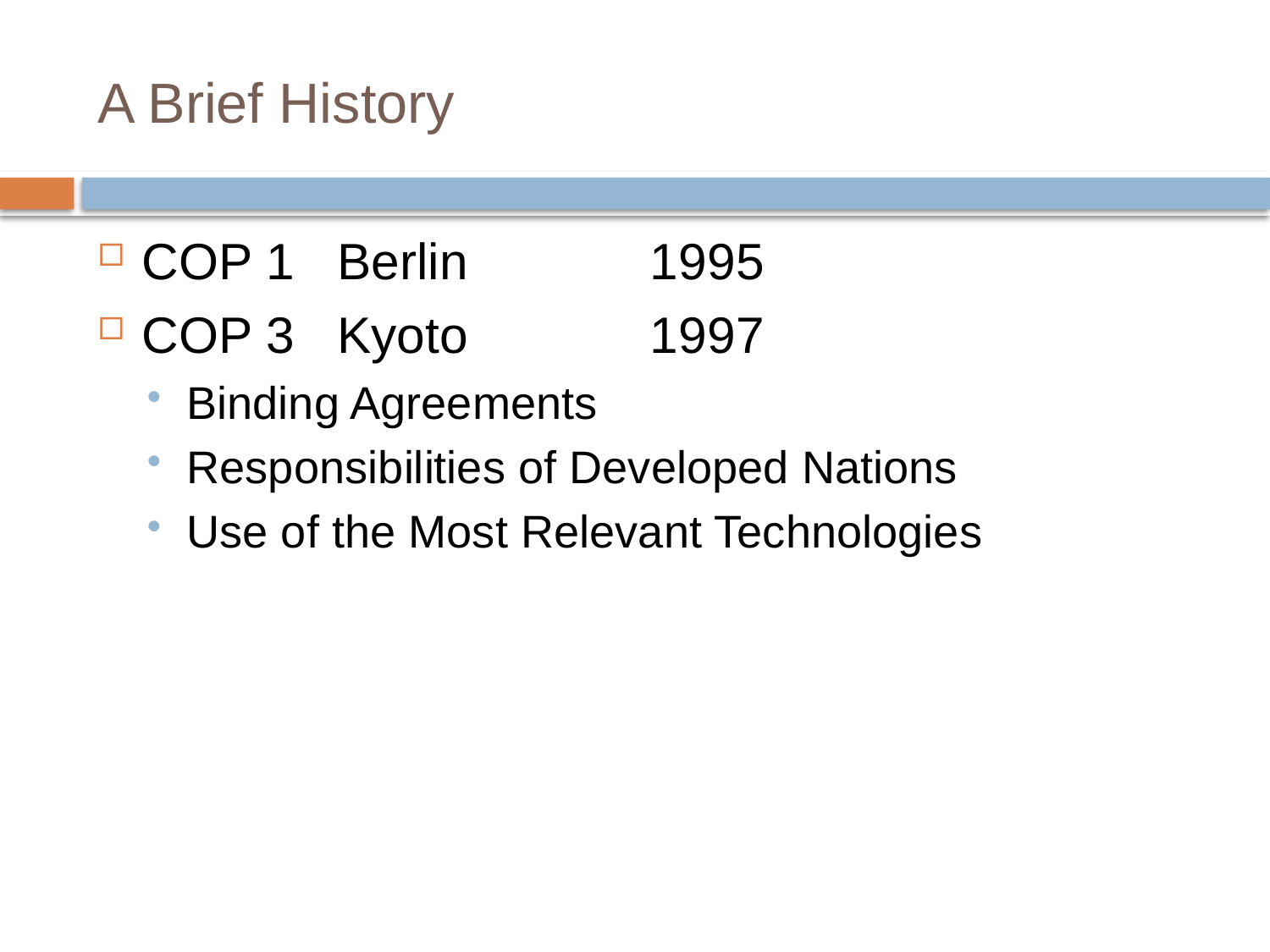

# A Brief History
COP 1   Berlin     	1995
COP 3   Kyoto     	1997
Binding Agreements
Responsibilities of Developed Nations
Use of the Most Relevant Technologies